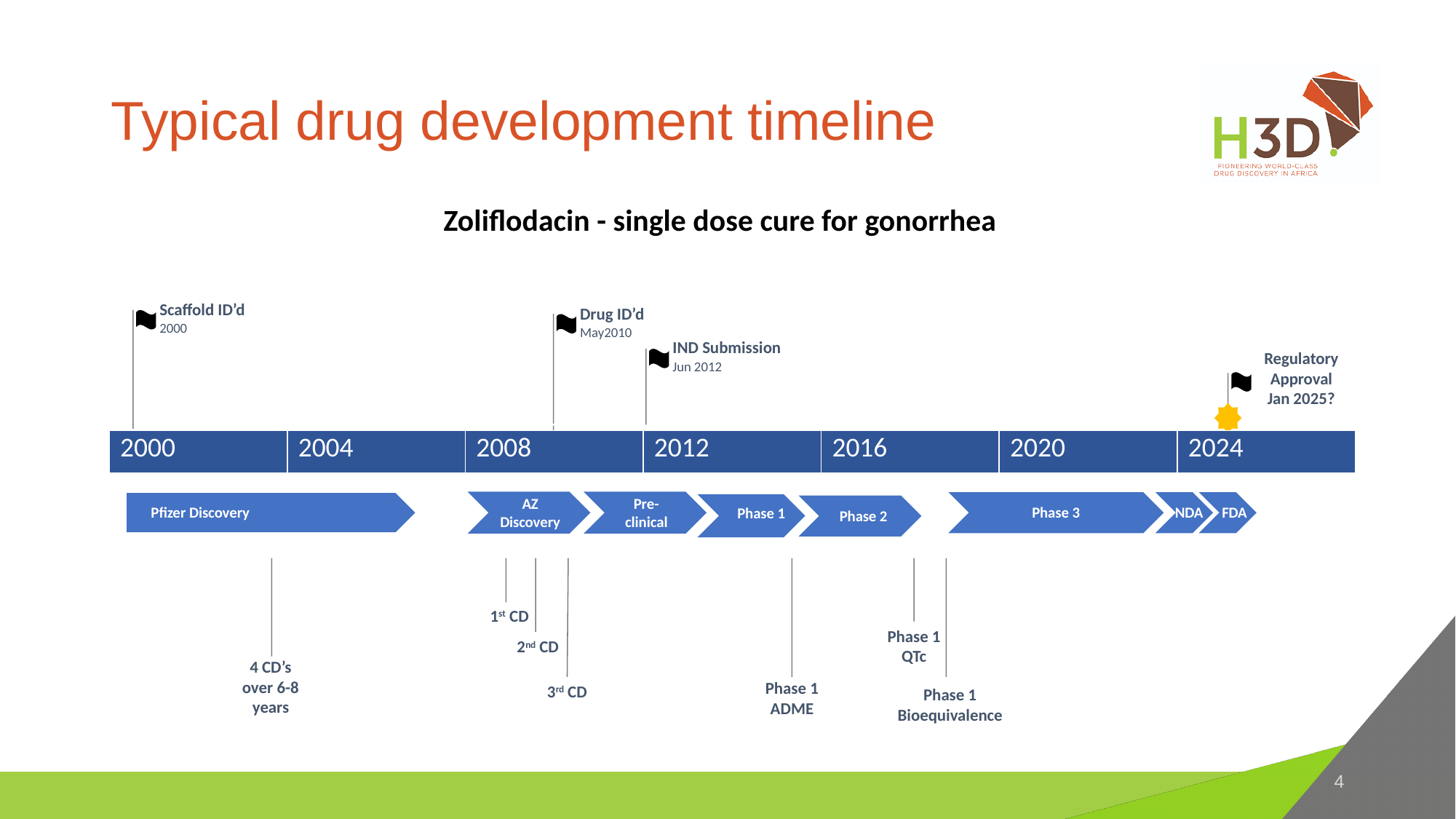

# Typical drug development timeline
Zoliflodacin - single dose cure for gonorrhea
Scaffold ID’d
Drug ID’d

2000
May2010
IND Submission
Regulatory
Approval
Jan 2025?

Jun 2012

2024
2000
2004
2008
2012
2016

2020
| 2000 | 2004 | 2008 | 2012 | 2016 | 2020 | 2024 |
| --- | --- | --- | --- | --- | --- | --- |

AZ Discovery
Pre-clinical

Phase 3
Pfizer Discovery
NDA
FDA
Phase 1
Phase 2
1st CD
Phase 1
QTc
2nd CD
4 CD’s over 6-8 years
Phase 1
ADME
3rd CD
Phase 1 Bioequivalence
4